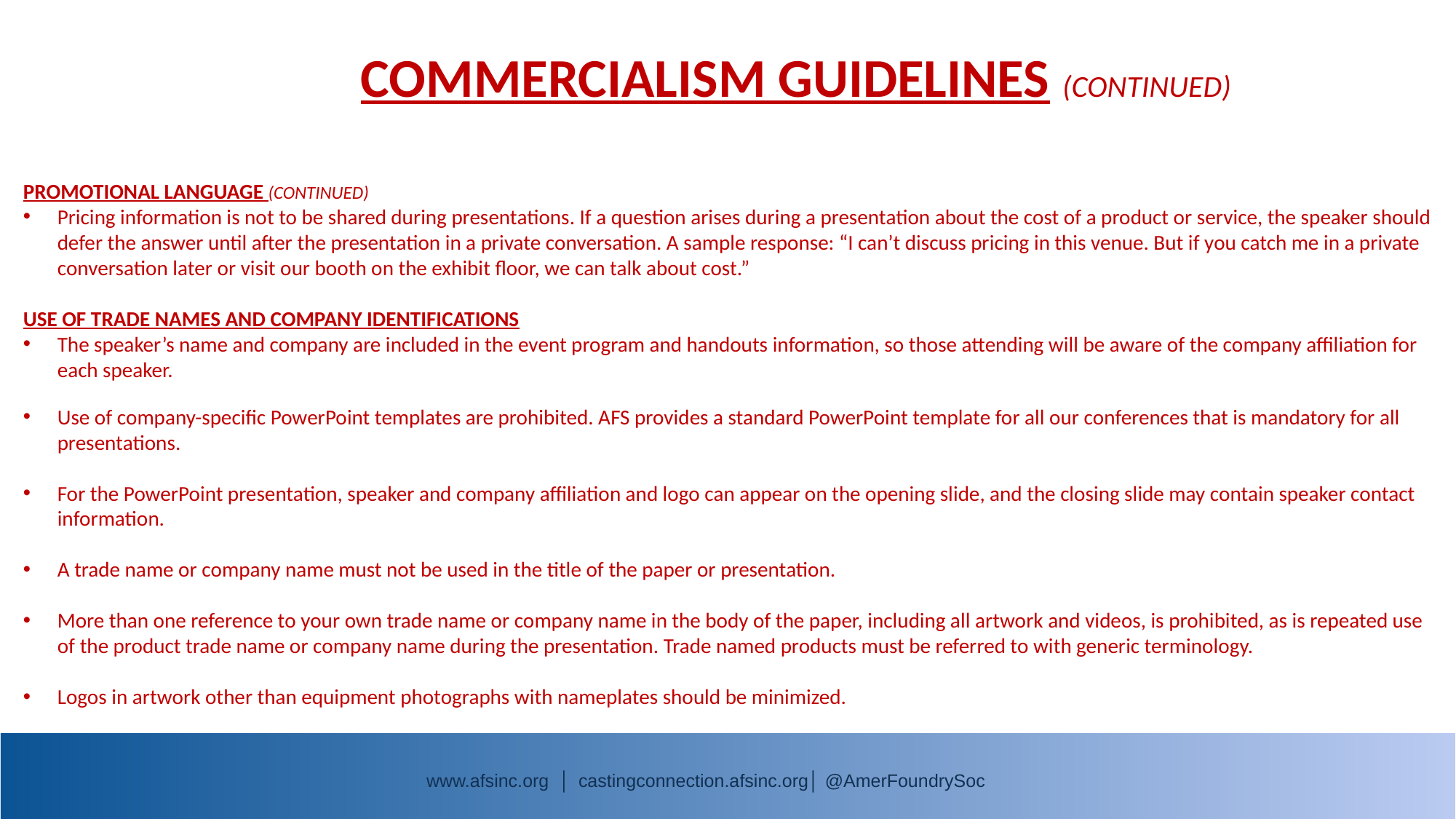

COMMERCIALISM GUIDELINES (CONTINUED)

PROMOTIONAL LANGUAGE (CONTINUED)
Pricing information is not to be shared during presentations. If a question arises during a presentation about the cost of a product or service, the speaker should defer the answer until after the presentation in a private conversation. A sample response: “I can’t discuss pricing in this venue. But if you catch me in a private conversation later or visit our booth on the exhibit floor, we can talk about cost.”

USE OF TRADE NAMES AND COMPANY IDENTIFICATIONS
The speaker’s name and company are included in the event program and handouts information, so those attending will be aware of the company affiliation for each speaker.

Use of company-specific PowerPoint templates are prohibited. AFS provides a standard PowerPoint template for all our conferences that is mandatory for all presentations.

For the PowerPoint presentation, speaker and company affiliation and logo can appear on the opening slide, and the closing slide may contain speaker contact information.

A trade name or company name must not be used in the title of the paper or presentation.

More than one reference to your own trade name or company name in the body of the paper, including all artwork and videos, is prohibited, as is repeated use of the product trade name or company name during the presentation. Trade named products must be referred to with generic terminology.

Logos in artwork other than equipment photographs with nameplates should be minimized.